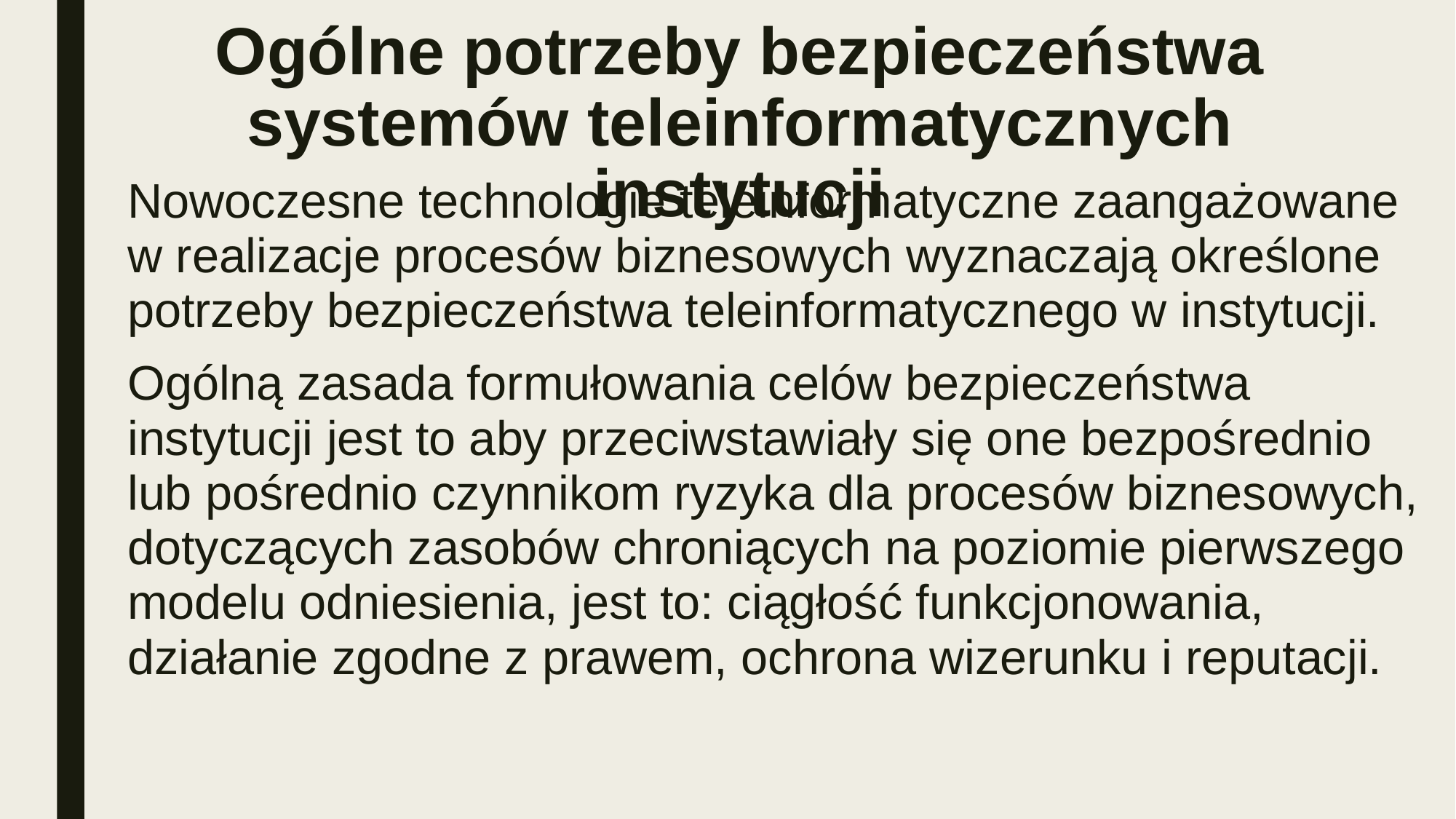

# Ogólne potrzeby bezpieczeństwa systemów teleinformatycznych instytucji
Nowoczesne technologie teleinformatyczne zaangażowane w realizacje procesów biznesowych wyznaczają określone potrzeby bezpieczeństwa teleinformatycznego w instytucji.
Ogólną zasada formułowania celów bezpieczeństwa instytucji jest to aby przeciwstawiały się one bezpośrednio lub pośrednio czynnikom ryzyka dla procesów biznesowych, dotyczących zasobów chroniących na poziomie pierwszego modelu odniesienia, jest to: ciągłość funkcjonowania, działanie zgodne z prawem, ochrona wizerunku i reputacji.